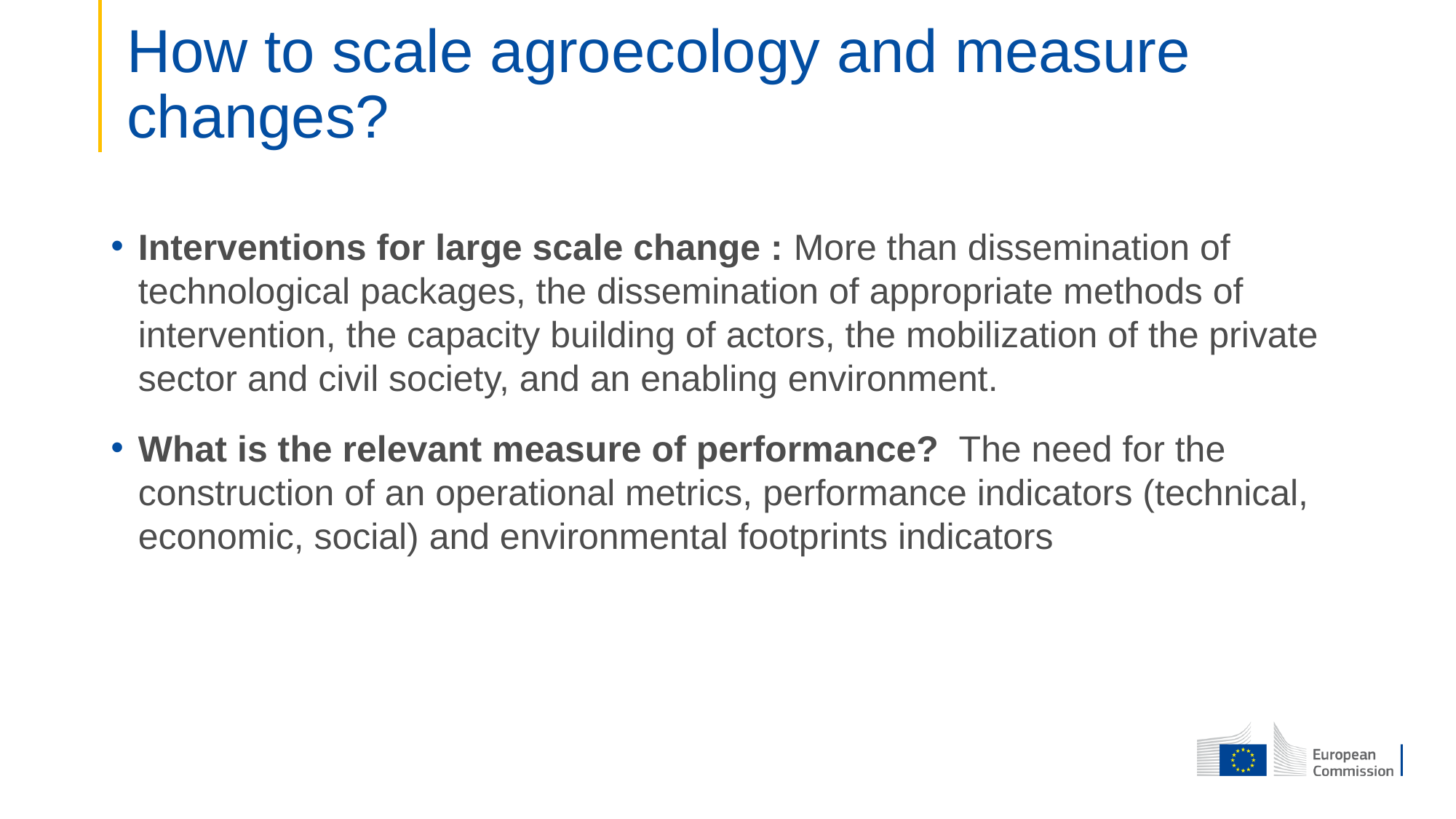

# How to scale agroecology and measure changes?
Interventions for large scale change : More than dissemination of technological packages, the dissemination of appropriate methods of intervention, the capacity building of actors, the mobilization of the private sector and civil society, and an enabling environment.
What is the relevant measure of performance?  The need for the construction of an operational metrics, performance indicators (technical, economic, social) and environmental footprints indicators